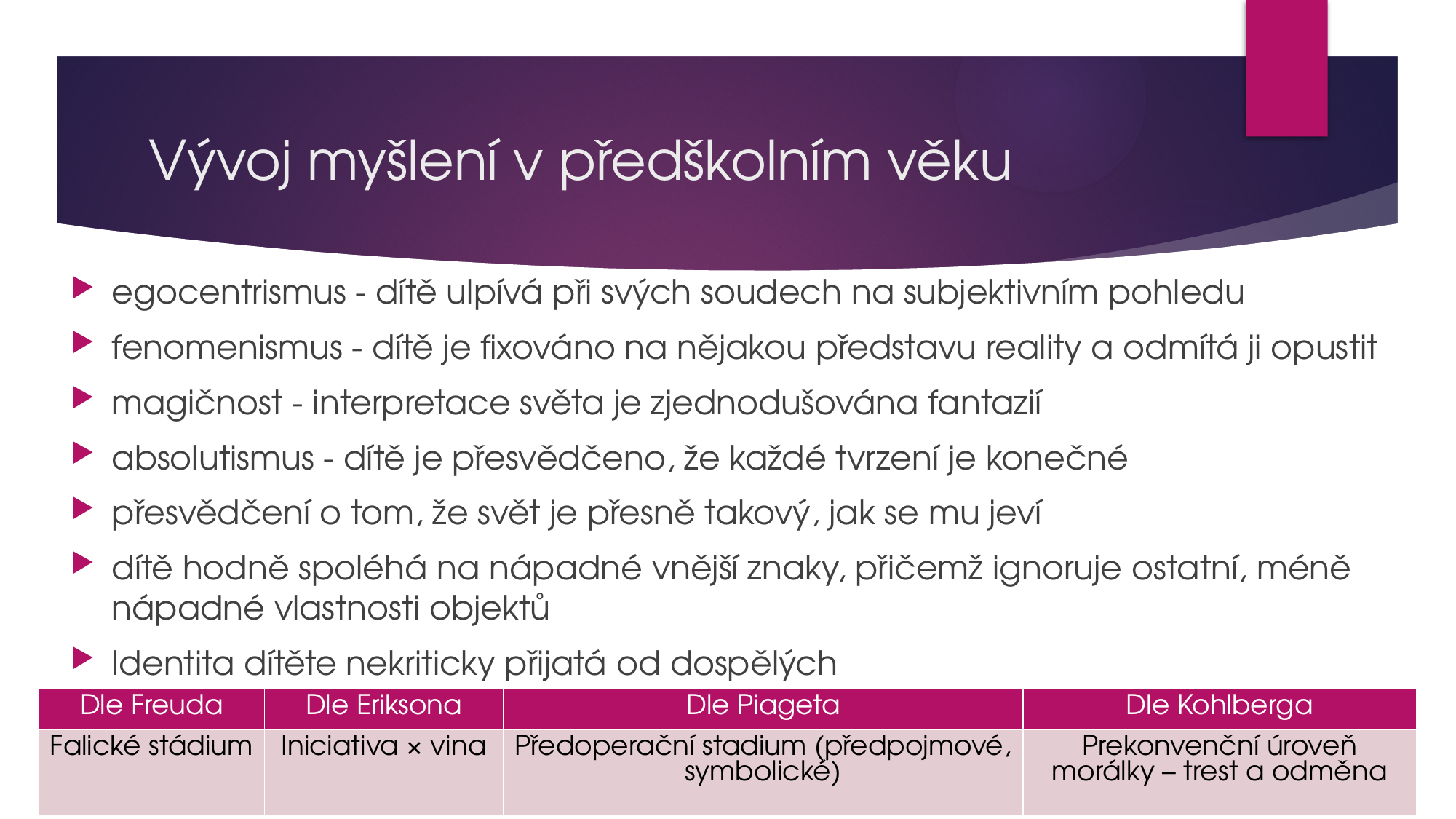

# Vývoj myšlení v předškolním věku
egocentrismus - dítě ulpívá při svých soudech na subjektivním pohledu
fenomenismus - dítě je fixováno na nějakou představu reality a odmítá ji opustit
magičnost - interpretace světa je zjednodušována fantazií
absolutismus - dítě je přesvědčeno, že každé tvrzení je konečné
přesvědčení o tom, že svět je přesně takový, jak se mu jeví
dítě hodně spoléhá na nápadné vnější znaky, přičemž ignoruje ostatní, méně nápadné vlastnosti objektů
Identita dítěte nekriticky přijatá od dospělých

| Dle Freuda | Dle Eriksona | Dle Piageta | Dle Kohlberga |
| --- | --- | --- | --- |
| Falické stádium | Iniciativa × vina | Předoperační stadium (předpojmové, symbolické) | Prekonvenční úroveň morálky – trest a odměna |